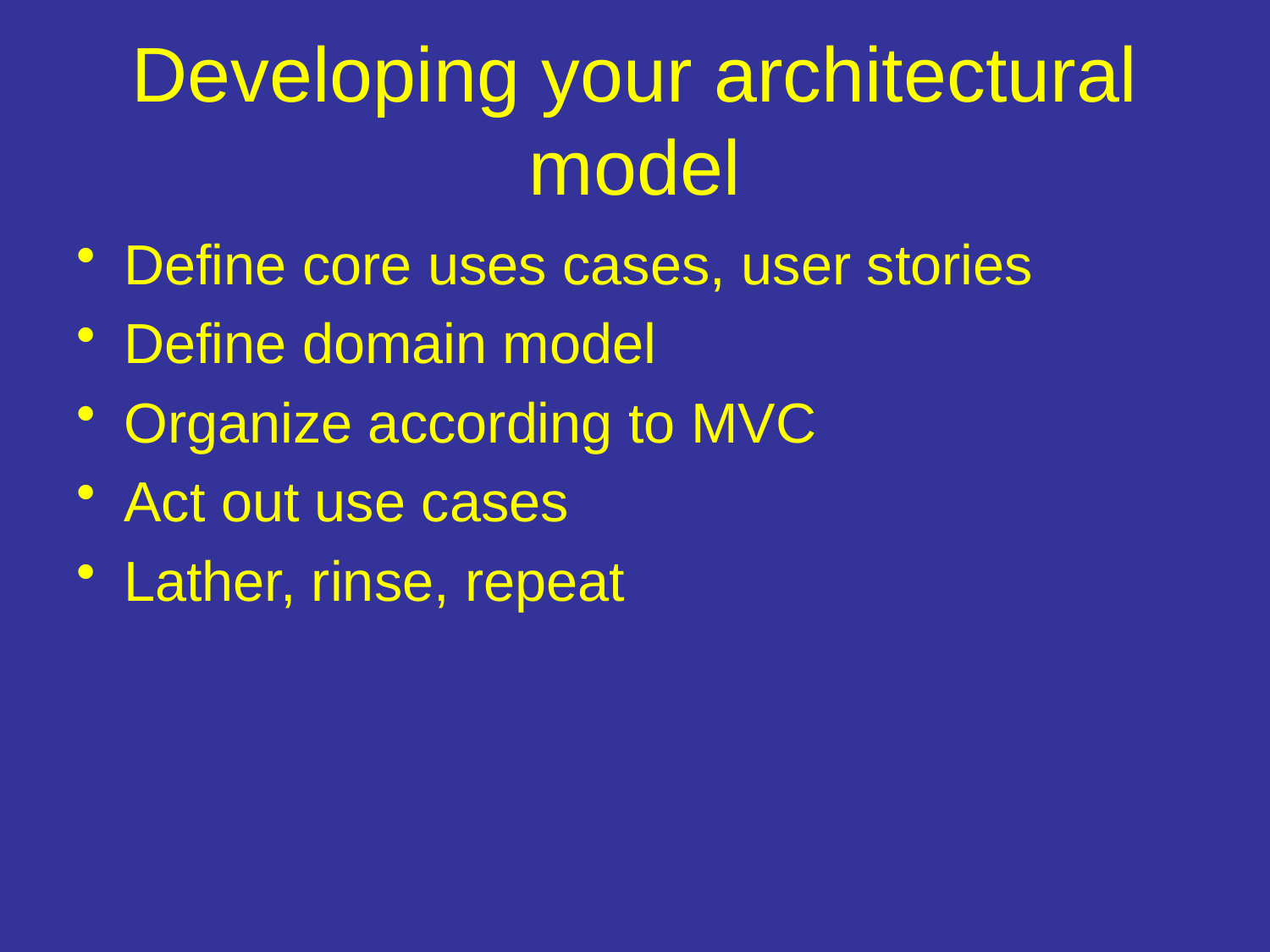

# Developing your architectural model
Define core uses cases, user stories
Define domain model
Organize according to MVC
Act out use cases
Lather, rinse, repeat